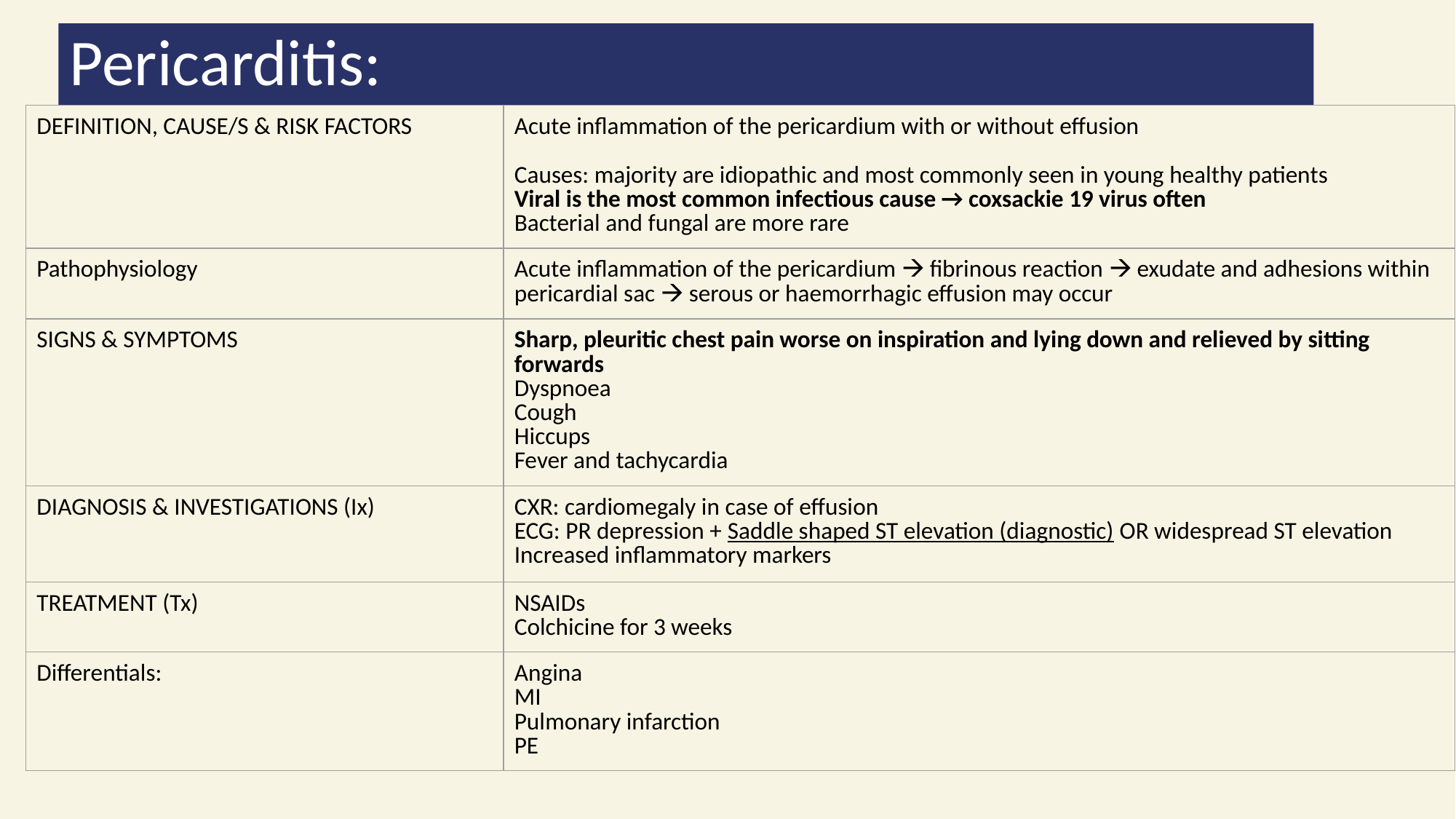

# Pericarditis:
| DEFINITION, CAUSE/S & RISK FACTORS | Acute inflammation of the pericardium with or without effusion Causes: majority are idiopathic and most commonly seen in young healthy patients Viral is the most common infectious cause → coxsackie 19 virus often Bacterial and fungal are more rare |
| --- | --- |
| Pathophysiology | Acute inflammation of the pericardium 🡪 fibrinous reaction 🡪 exudate and adhesions within pericardial sac 🡪 serous or haemorrhagic effusion may occur |
| SIGNS & SYMPTOMS | Sharp, pleuritic chest pain worse on inspiration and lying down and relieved by sitting forwards Dyspnoea Cough Hiccups Fever and tachycardia |
| DIAGNOSIS & INVESTIGATIONS (Ix) | CXR: cardiomegaly in case of effusion ECG: PR depression + Saddle shaped ST elevation (diagnostic) OR widespread ST elevation Increased inflammatory markers |
| TREATMENT (Tx) | NSAIDs Colchicine for 3 weeks |
| Differentials: | Angina MI Pulmonary infarction PE |